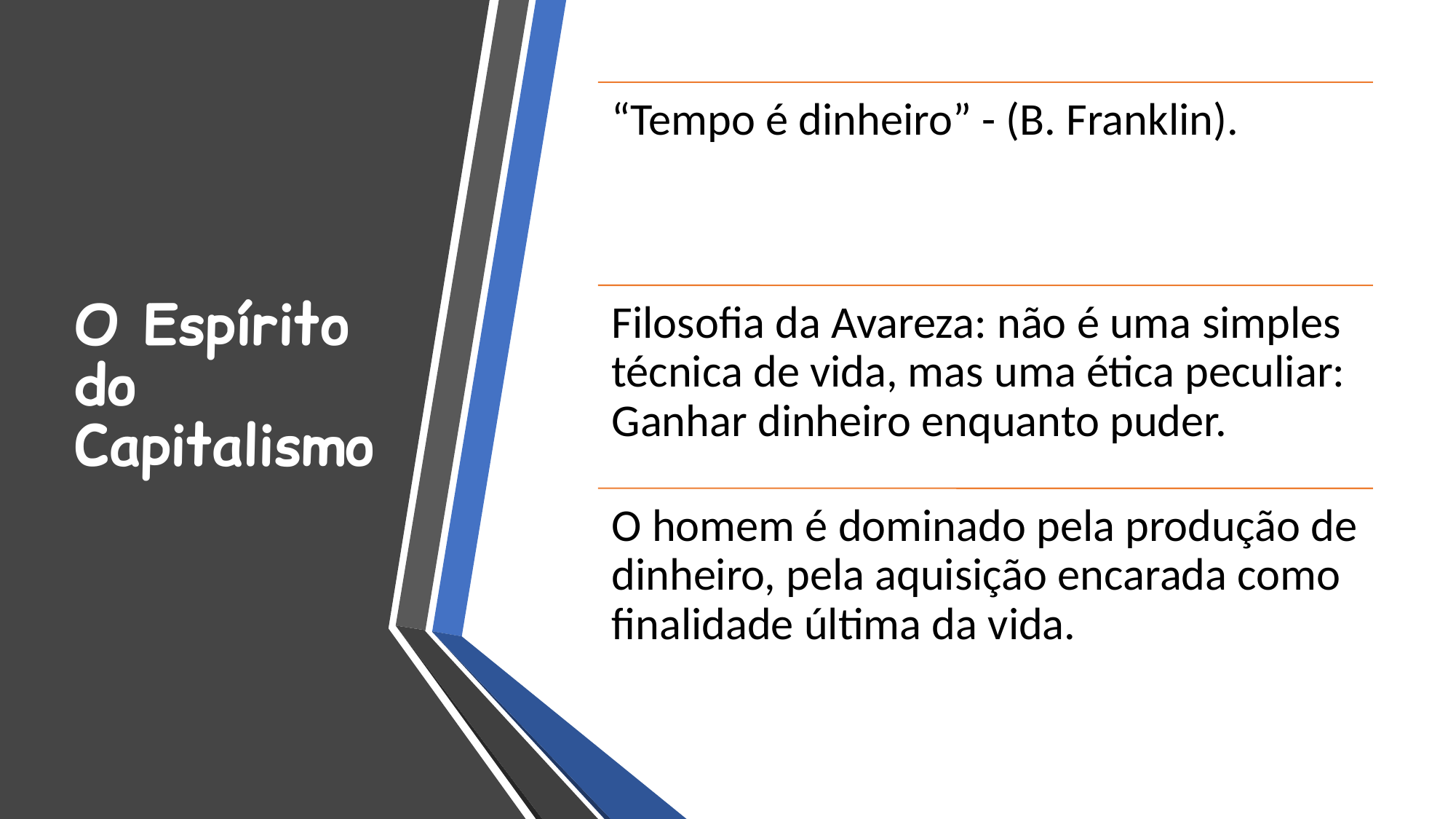

# O Espírito do Capitalismo
“Tempo é dinheiro” - (B. Franklin).
Filosofia da Avareza: não é uma simples técnica de vida, mas uma ética peculiar: Ganhar dinheiro enquanto puder.
O homem é dominado pela produção de dinheiro, pela aquisição encarada como finalidade última da vida.